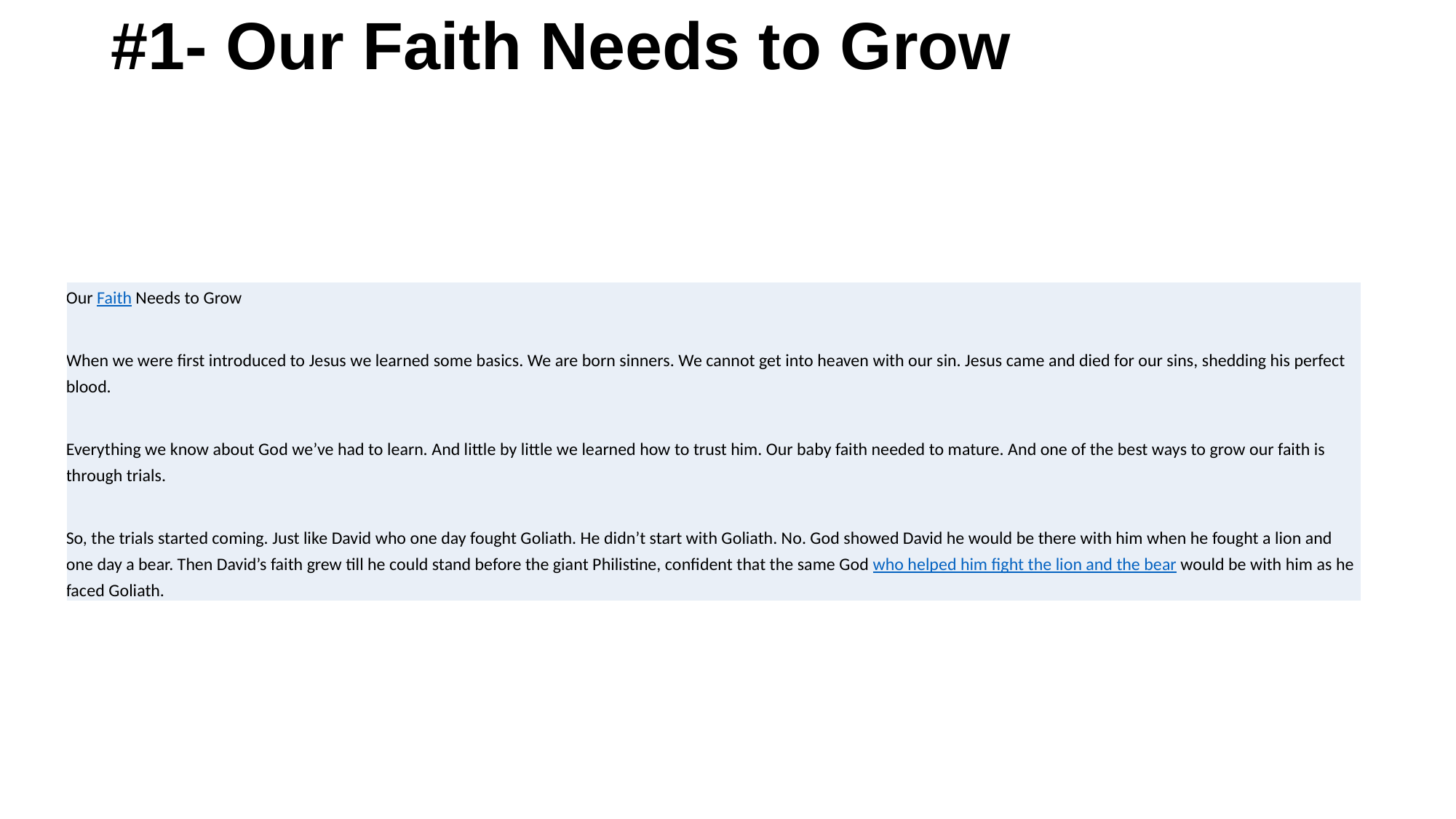

# #1- Our Faith Needs to Grow
| Our Faith Needs to Grow When we were first introduced to Jesus we learned some basics. We are born sinners. We cannot get into heaven with our sin. Jesus came and died for our sins, shedding his perfect blood. Everything we know about God we’ve had to learn. And little by little we learned how to trust him. Our baby faith needed to mature. And one of the best ways to grow our faith is through trials. So, the trials started coming. Just like David who one day fought Goliath. He didn’t start with Goliath. No. God showed David he would be there with him when he fought a lion and one day a bear. Then David’s faith grew till he could stand before the giant Philistine, confident that the same God who helped him fight the lion and the bear would be with him as he faced Goliath. |
| --- |